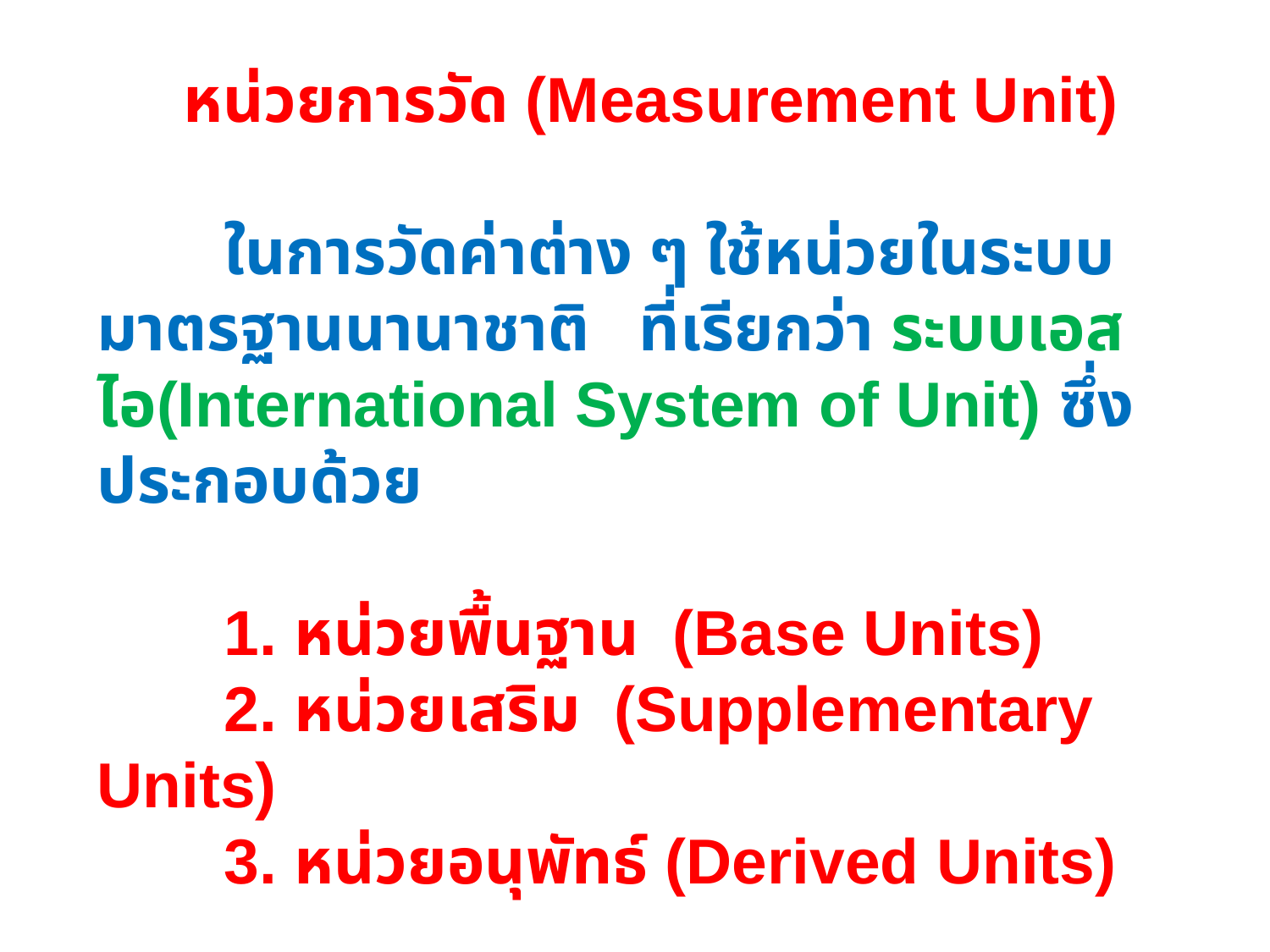

หน่วยการวัด (Measurement Unit)

	ในการวัดค่าต่าง ๆ ใช้หน่วยในระบบมาตรฐานนานาชาติ   ที่เรียกว่า ระบบเอสไอ(International System of Unit) ซึ่งประกอบด้วย

	1. หน่วยพื้นฐาน  (Base Units)
	2. หน่วยเสริม  (Supplementary Units)
	3. หน่วยอนุพัทธ์ (Derived Units)